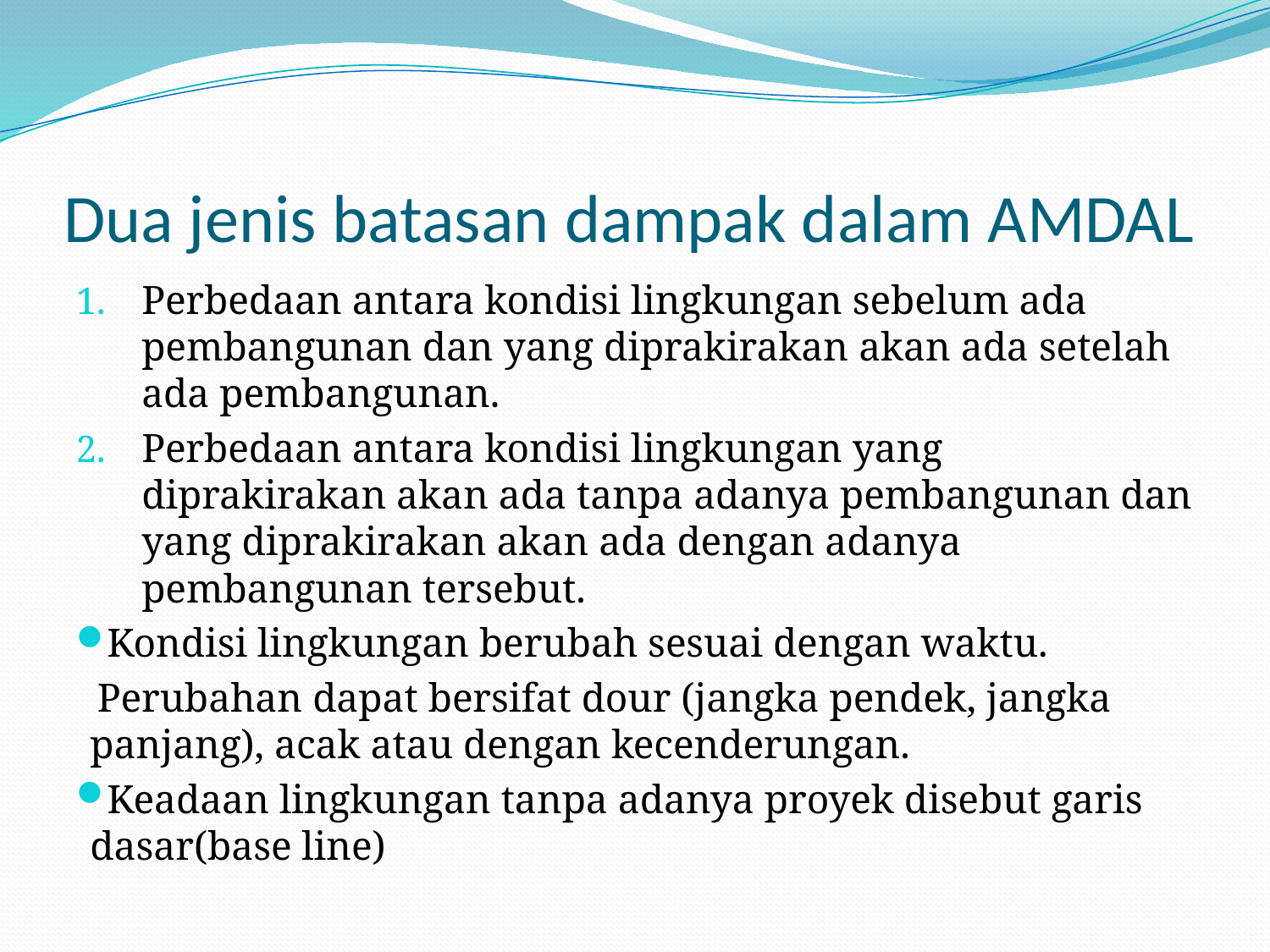

# Dua jenis batasan dampak dalam AMDAL
Perbedaan antara kondisi lingkungan sebelum ada pembangunan dan yang diprakirakan akan ada setelah ada pembangunan.
Perbedaan antara kondisi lingkungan yang diprakirakan akan ada tanpa adanya pembangunan dan yang diprakirakan akan ada dengan adanya pembangunan tersebut.
Kondisi lingkungan berubah sesuai dengan waktu.
Perubahan dapat bersifat dour (jangka pendek, jangka panjang), acak atau dengan kecenderungan.
Keadaan lingkungan tanpa adanya proyek disebut garis dasar(base line)